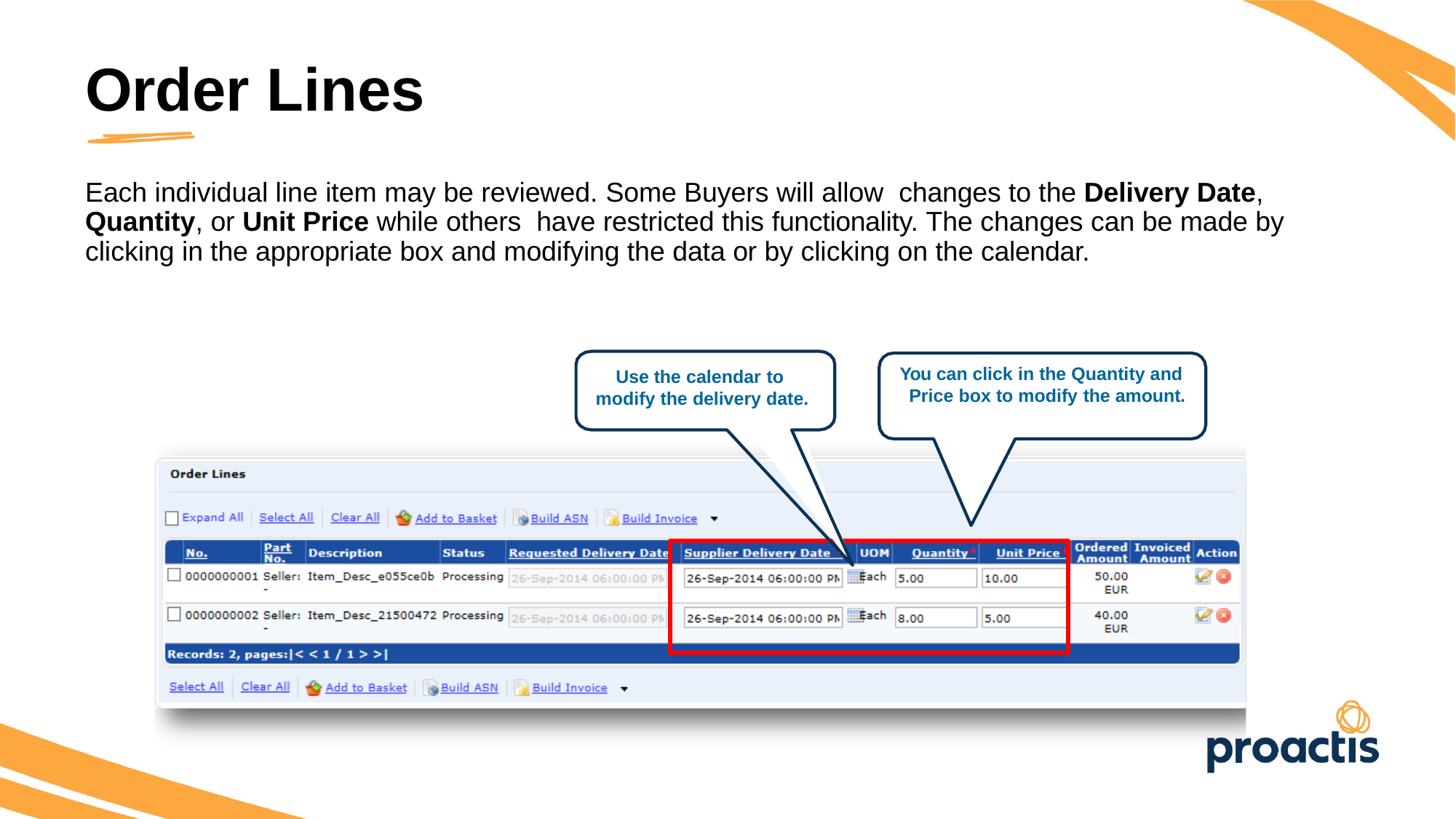

Order Lines
Each individual line item may be reviewed. Some Buyers will allow  changes to the Delivery Date, Quantity, or Unit Price while others  have restricted this functionality. The changes can be made by  clicking in the appropriate box and modifying the data or by clicking on the calendar.

You can click in the Quantity and  Price box to modify the amount.
Use the calendar to  modify the delivery date.